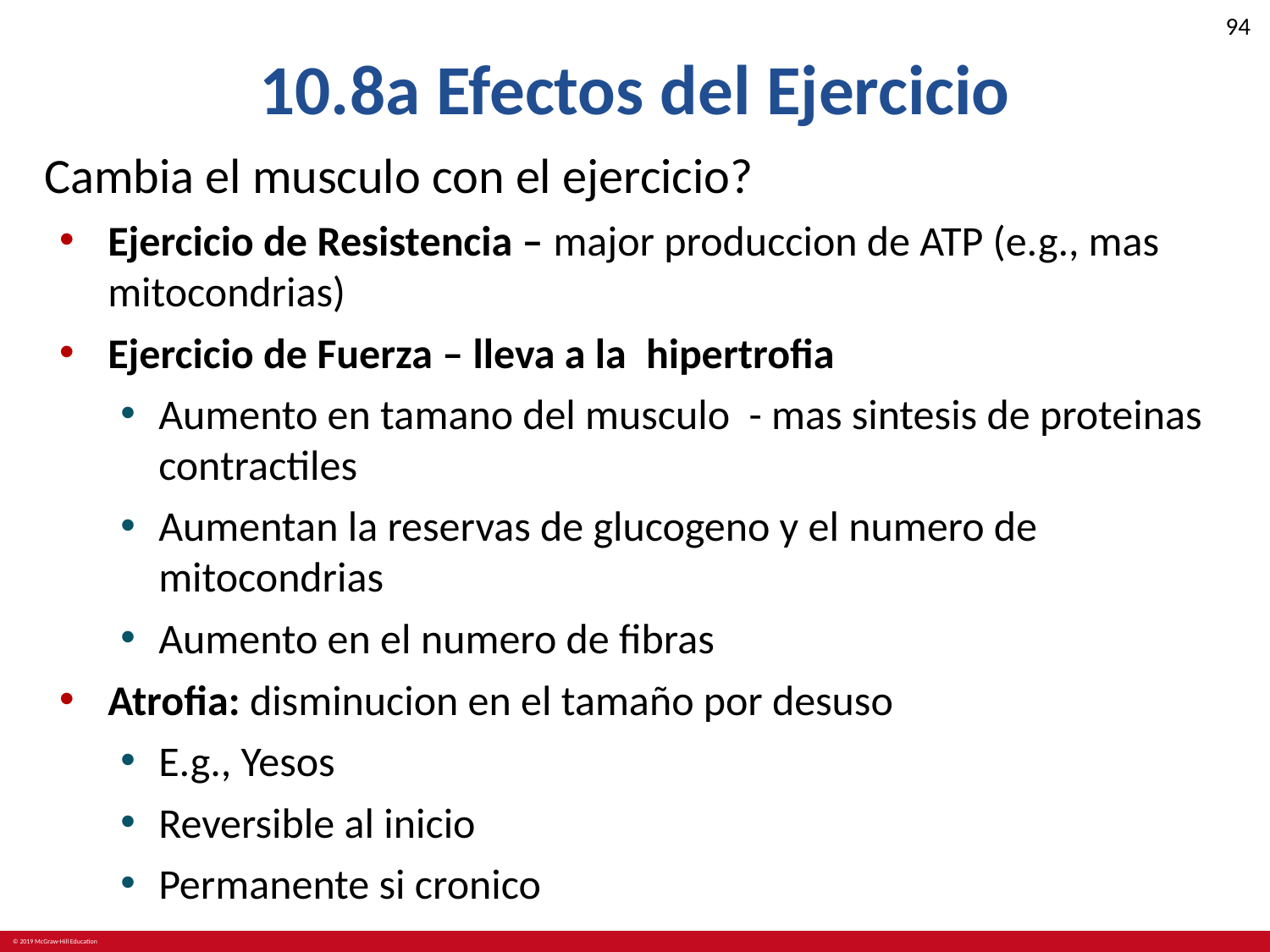

# 10.8a Efectos del Ejercicio
Cambia el musculo con el ejercicio?
Ejercicio de Resistencia – major produccion de ATP (e.g., mas mitocondrias)
Ejercicio de Fuerza – lleva a la  hipertrofia
Aumento en tamano del musculo  - mas sintesis de proteinas contractiles
Aumentan la reservas de glucogeno y el numero de mitocondrias
Aumento en el numero de fibras
Atrofia: disminucion en el tamaño por desuso
E.g., Yesos
Reversible al inicio
Permanente si cronico